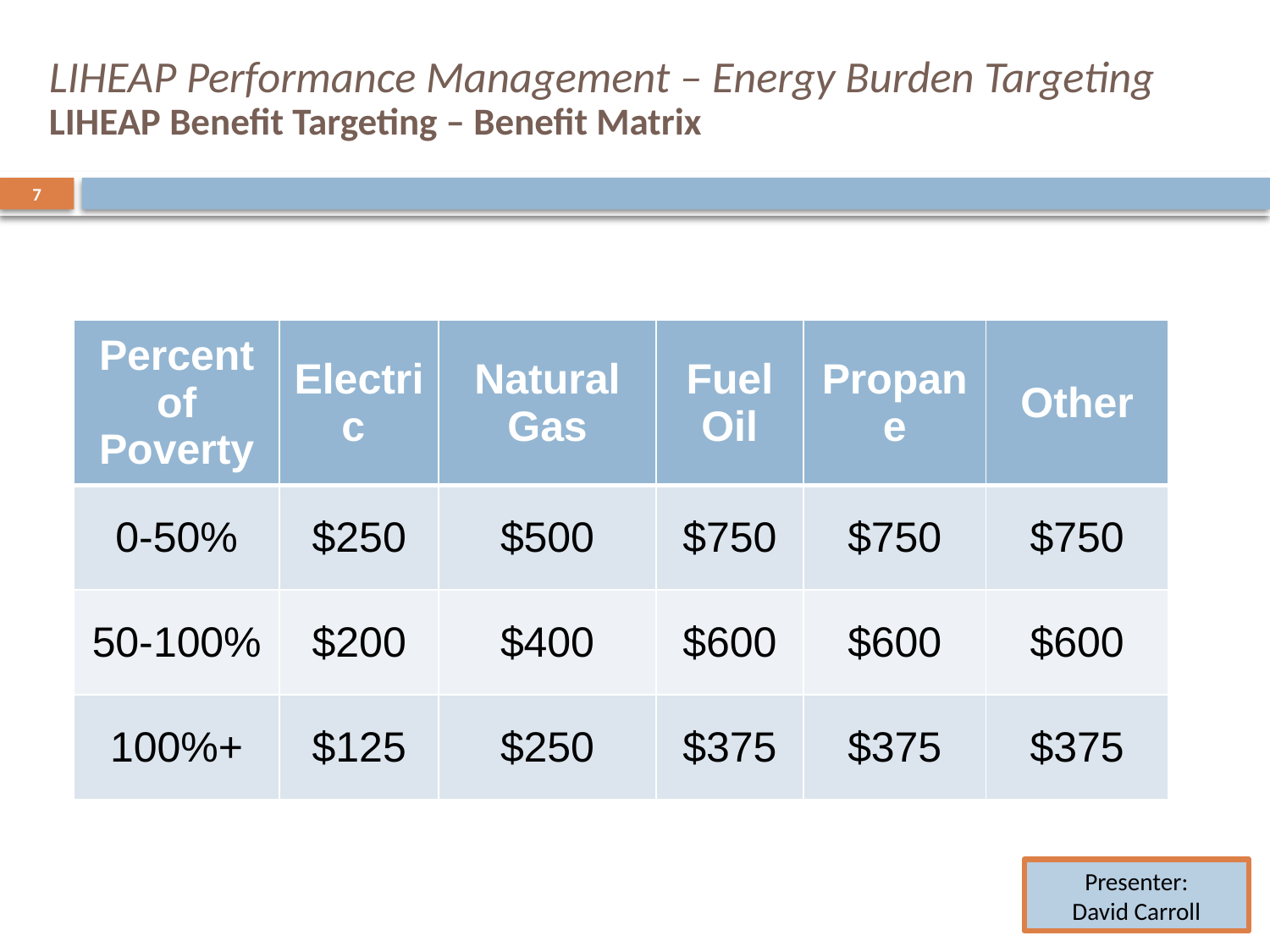

# LIHEAP Performance Management – Energy Burden Targeting LIHEAP Benefit Targeting – Benefit Matrix
7

| Percent of Poverty | Electric | Natural Gas | Fuel Oil | Propane | Other |
| --- | --- | --- | --- | --- | --- |
| 0-50% | $250 | $500 | $750 | $750 | $750 |
| 50-100% | $200 | $400 | $600 | $600 | $600 |
| 100%+ | $125 | $250 | $375 | $375 | $375 |
Presenter:
David Carroll